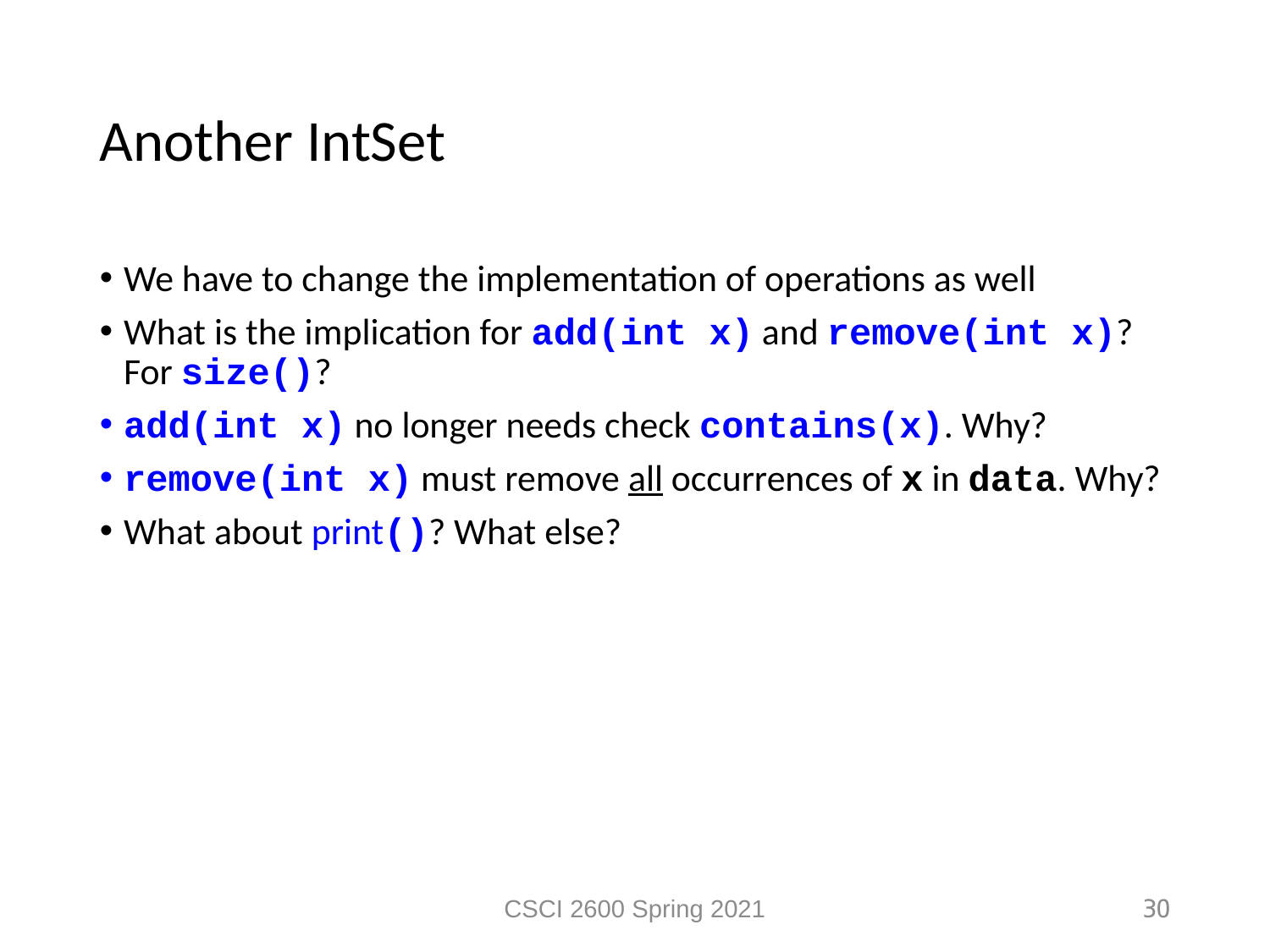

Another IntSet
We have to change the implementation of operations as well
What is the implication for add(int x) and remove(int x)? For size()?
add(int x) no longer needs check contains(x). Why?
remove(int x) must remove all occurrences of x in data. Why?
What about print()? What else?

CSCI 2600 Spring 2021
30